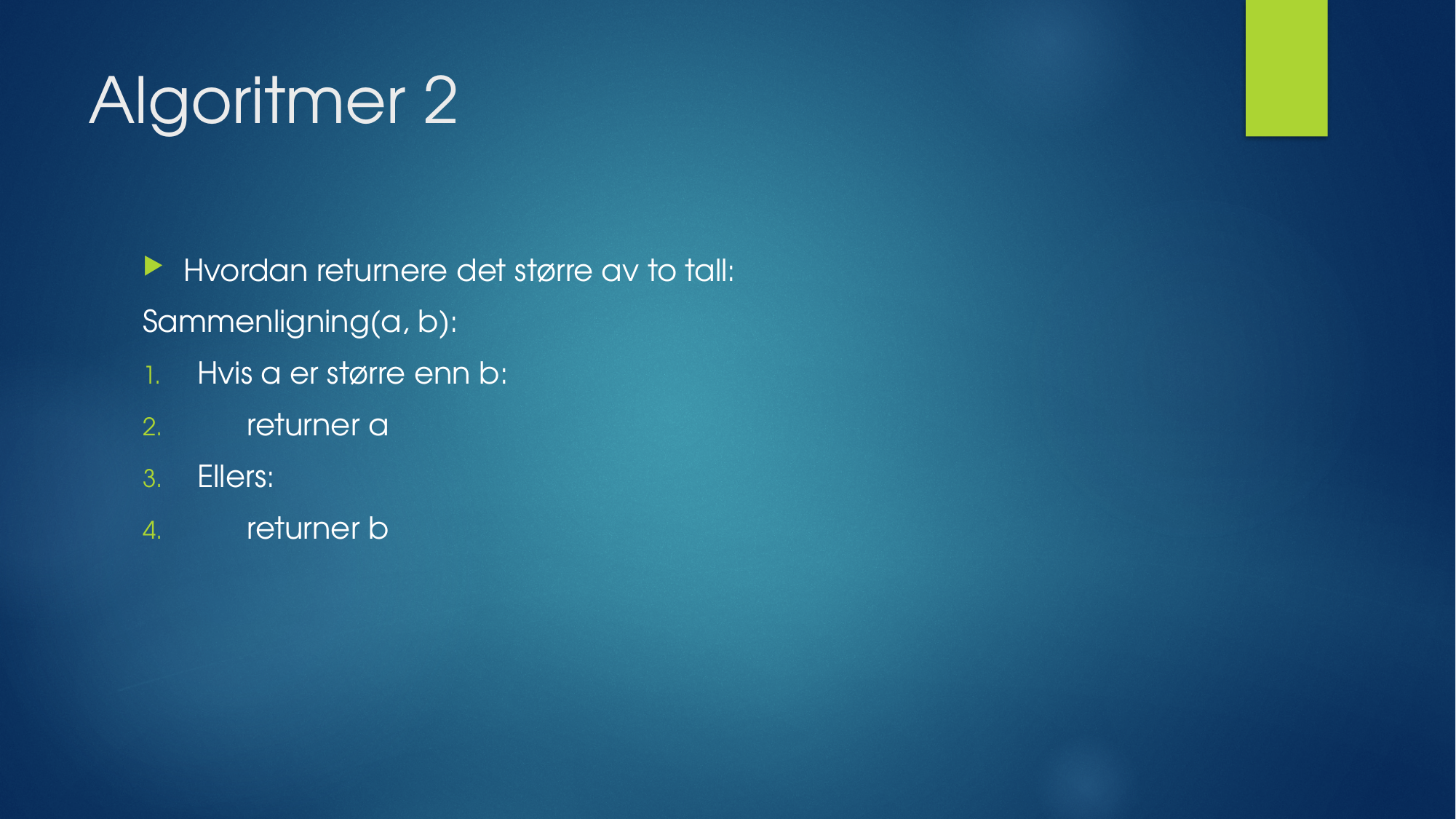

# Algoritmer 2
Hvordan returnere det større av to tall:
Sammenligning(a, b):
Hvis a er større enn b:
      returner a
Ellers:
      returner b